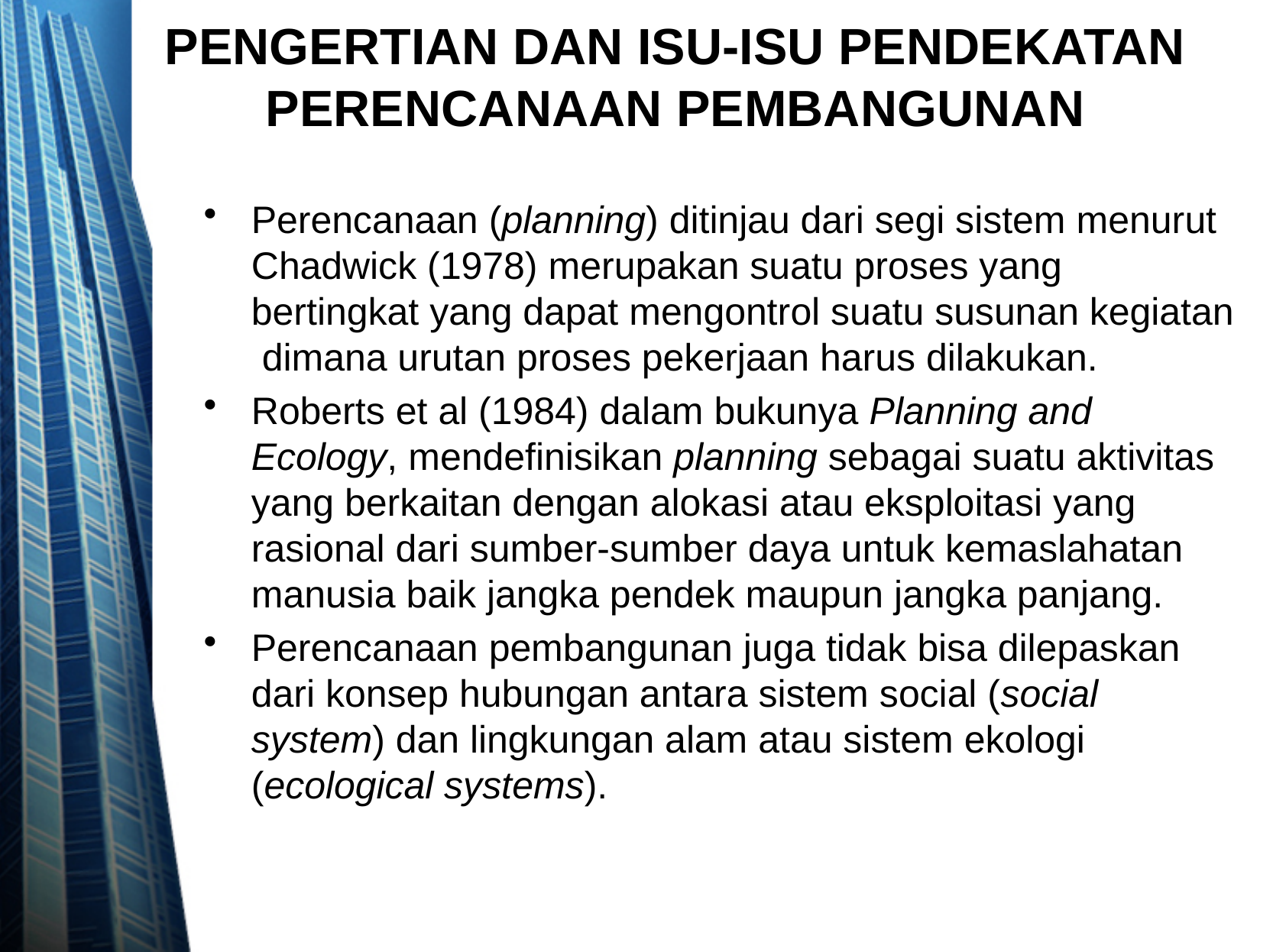

# PENGERTIAN DAN ISU-ISU PENDEKATAN PERENCANAAN PEMBANGUNAN
Perencanaan (planning) ditinjau dari segi sistem menurut Chadwick (1978) merupakan suatu proses yang bertingkat yang dapat mengontrol suatu susunan kegiatan  dimana urutan proses pekerjaan harus dilakukan.
Roberts et al (1984) dalam bukunya Planning and Ecology, mendefinisikan planning sebagai suatu aktivitas yang berkaitan dengan alokasi atau eksploitasi yang rasional dari sumber-sumber daya untuk kemaslahatan manusia baik jangka pendek maupun jangka panjang.
Perencanaan pembangunan juga tidak bisa dilepaskan dari konsep hubungan antara sistem social (social system) dan lingkungan alam atau sistem ekologi (ecological systems).